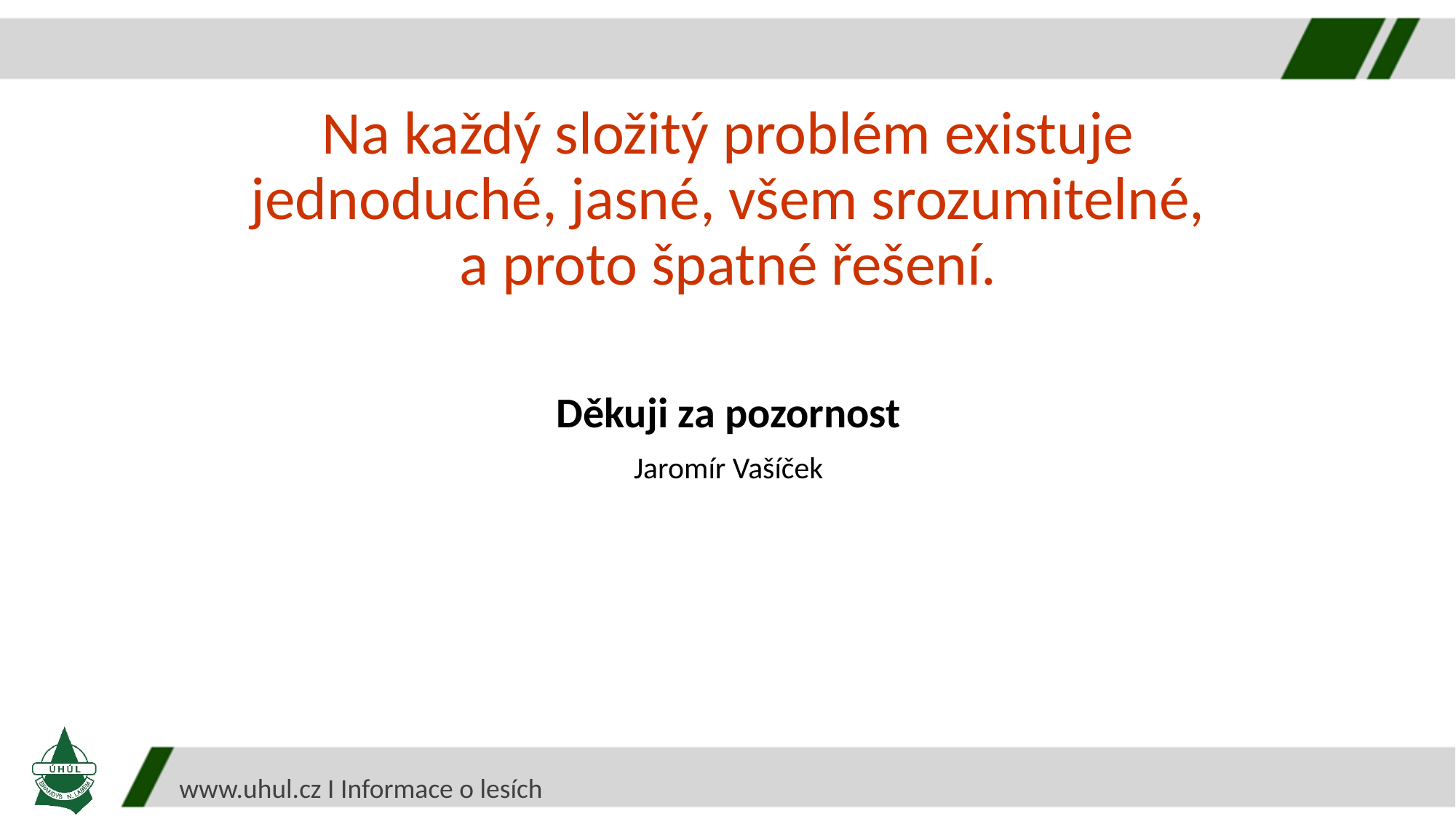

# Na každý složitý problém existuje jednoduché, jasné, všem srozumitelné, a proto špatné řešení.
Děkuji za pozornost
Jaromír Vašíček